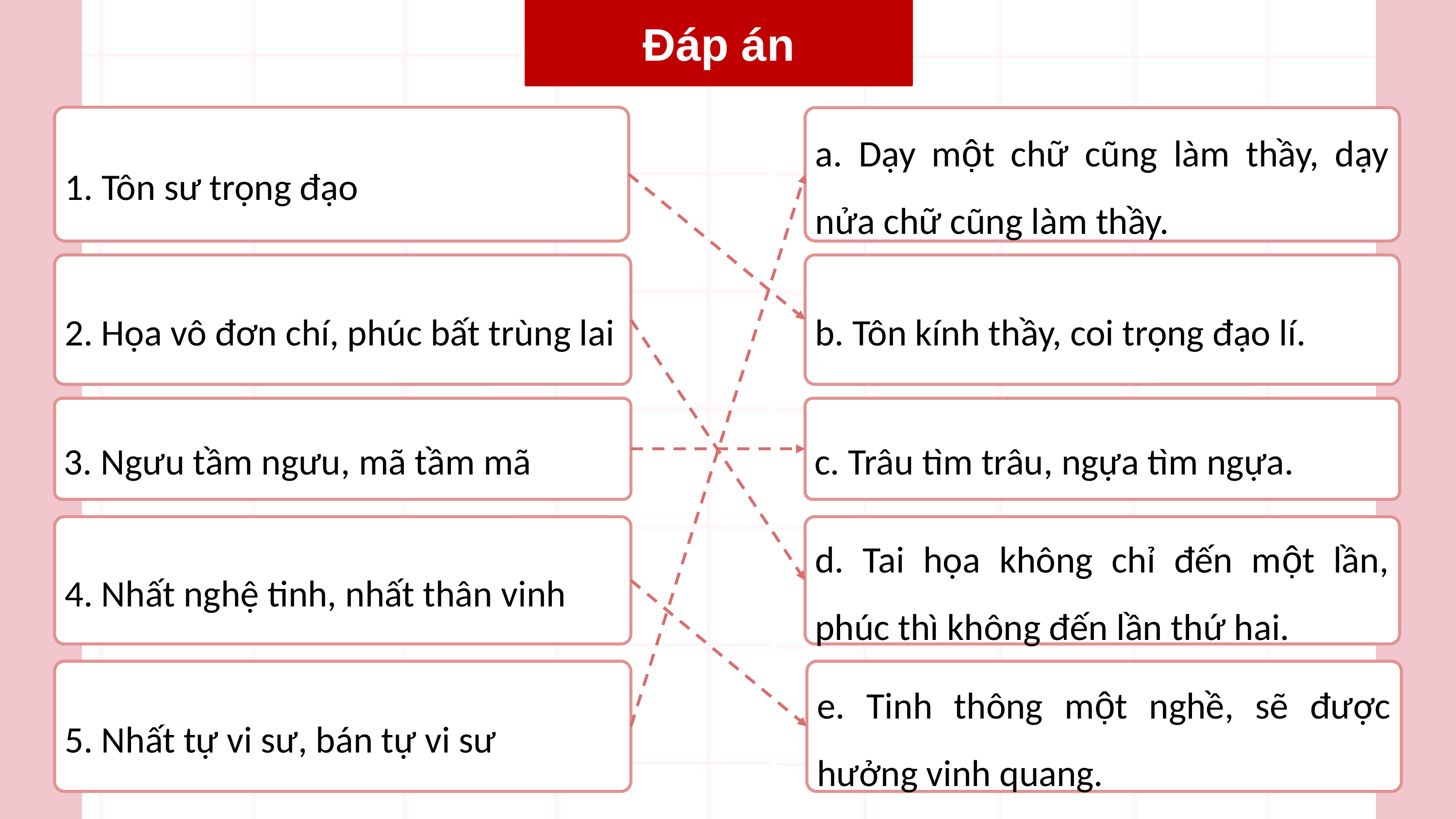

Đáp án

1. Tôn sư trọng đạo
a. Dạy một chữ cũng làm thầy, dạy nửa chữ cũng làm thầy.
b. Tôn kính thầy, coi trọng đạo lí.
2. Họa vô đơn chí, phúc bất trùng lai
3. Ngưu tầm ngưu, mã tầm mã
c. Trâu tìm trâu, ngựa tìm ngựa.
d. Tai họa không chỉ đến một lần, phúc thì không đến lần thứ hai.
4. Nhất nghệ tinh, nhất thân vinh
5. Nhất tự vi sư, bán tự vi sư
e. Tinh thông một nghề, sẽ được hưởng vinh quang.